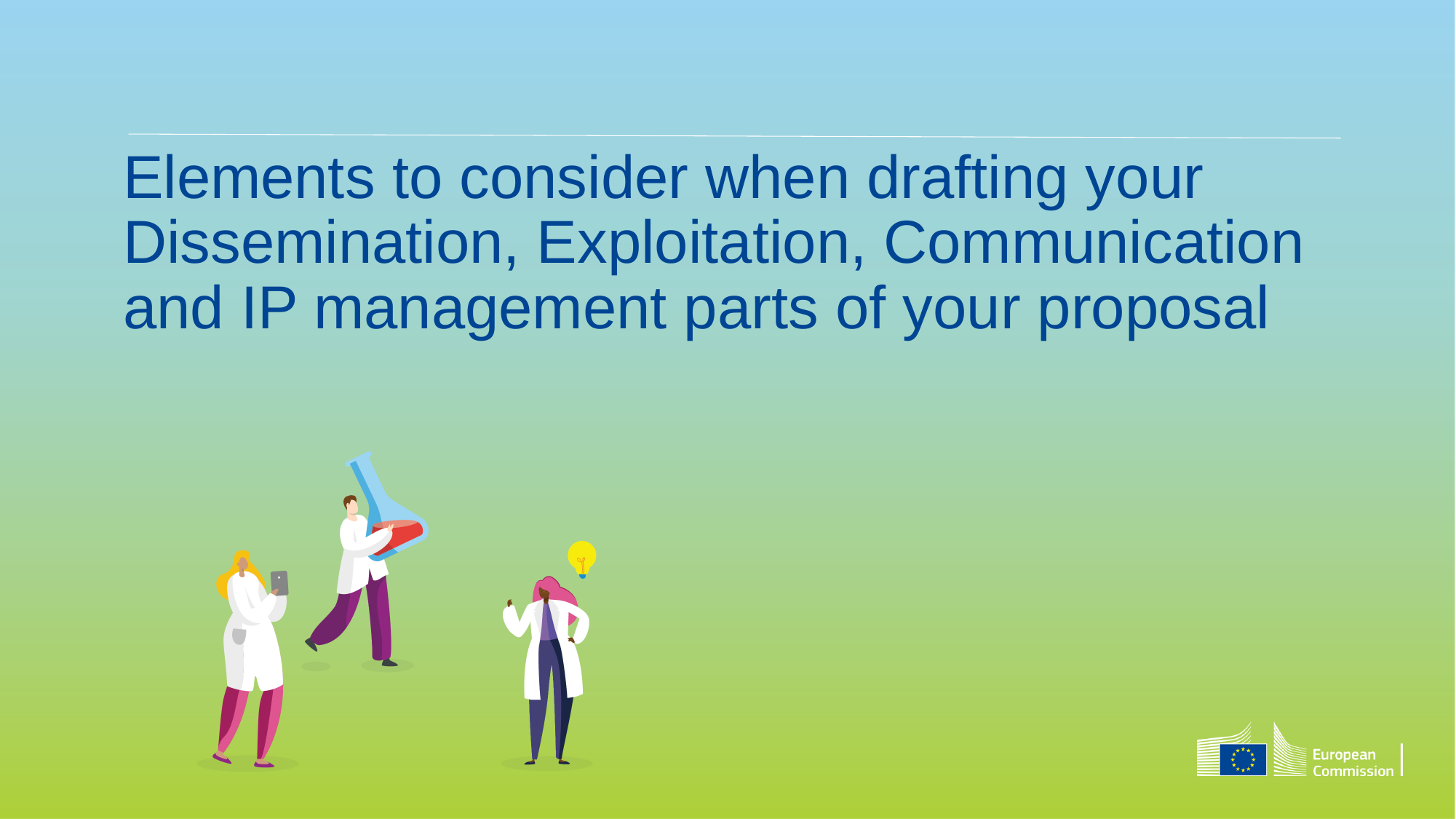

# Elements to consider when drafting your Dissemination, Exploitation, Communication and IP management parts of your proposal